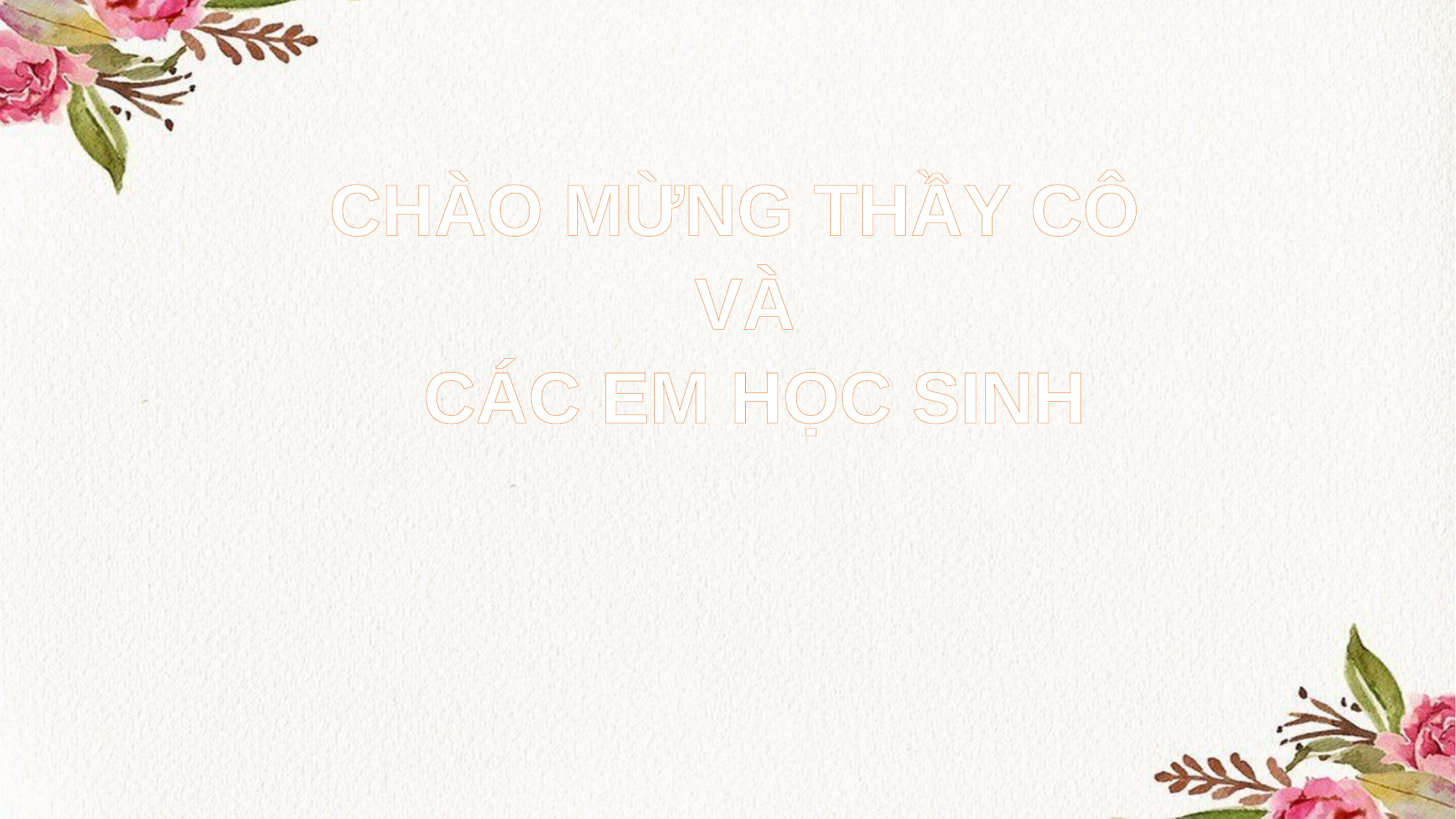

CHÀO MỪNG THẦY CÔ
VÀ
 CÁC EM HỌC SINH